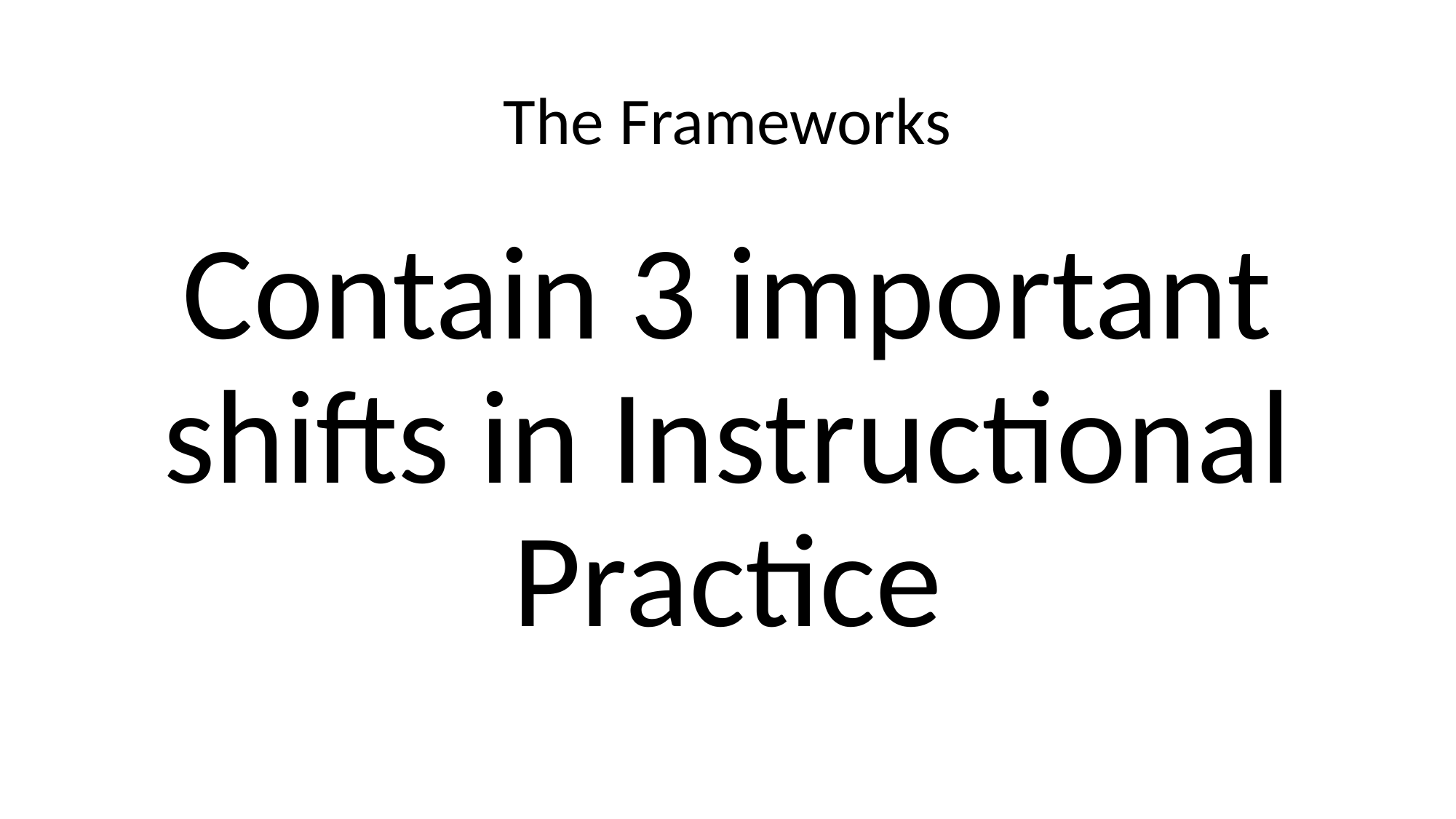

# The Frameworks
Contain 3 important shifts in Instructional Practice